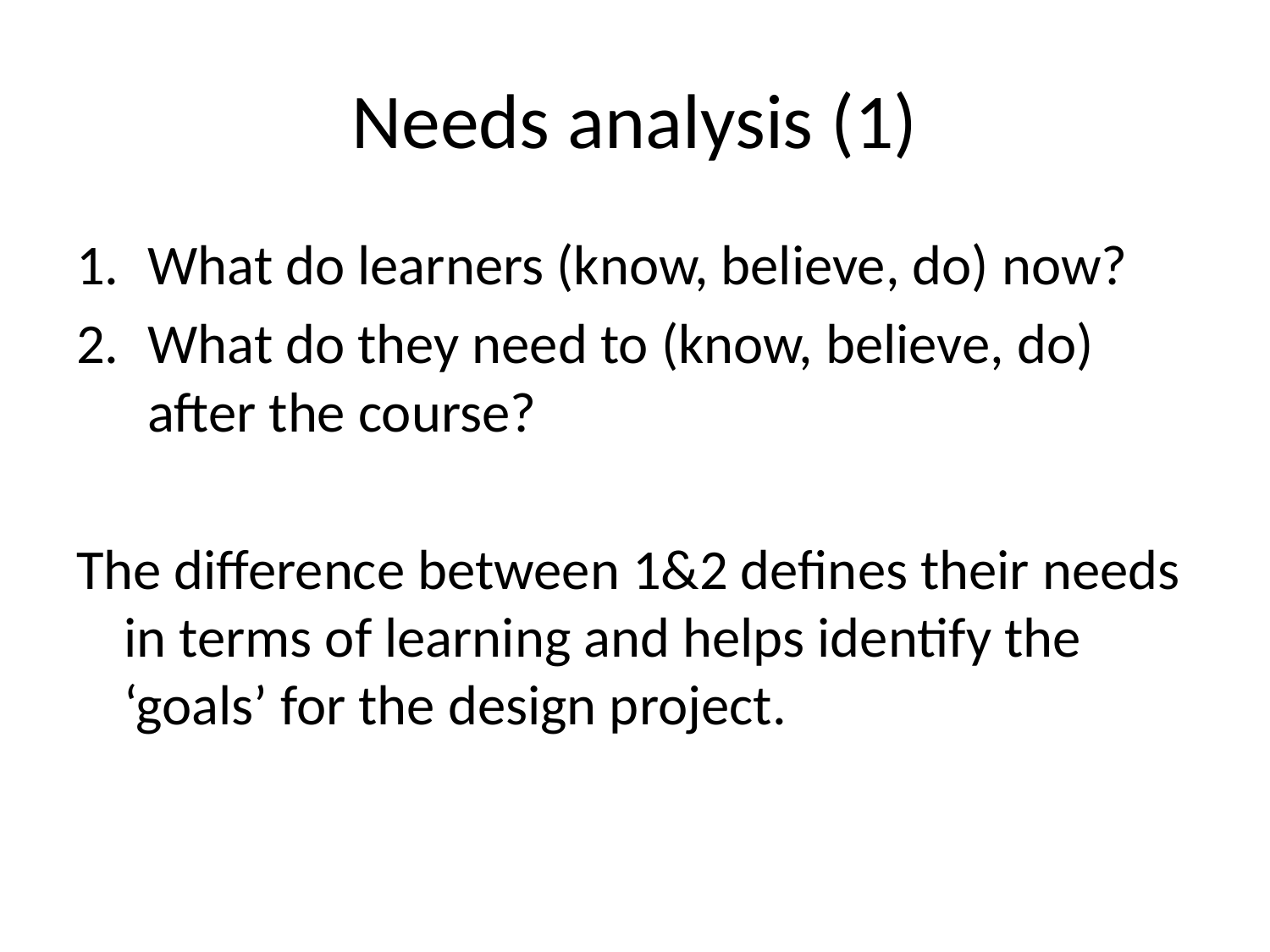

# Needs analysis (1)
What do learners (know, believe, do) now?
What do they need to (know, believe, do) after the course?

The difference between 1&2 defines their needs in terms of learning and helps identify the ‘goals’ for the design project.